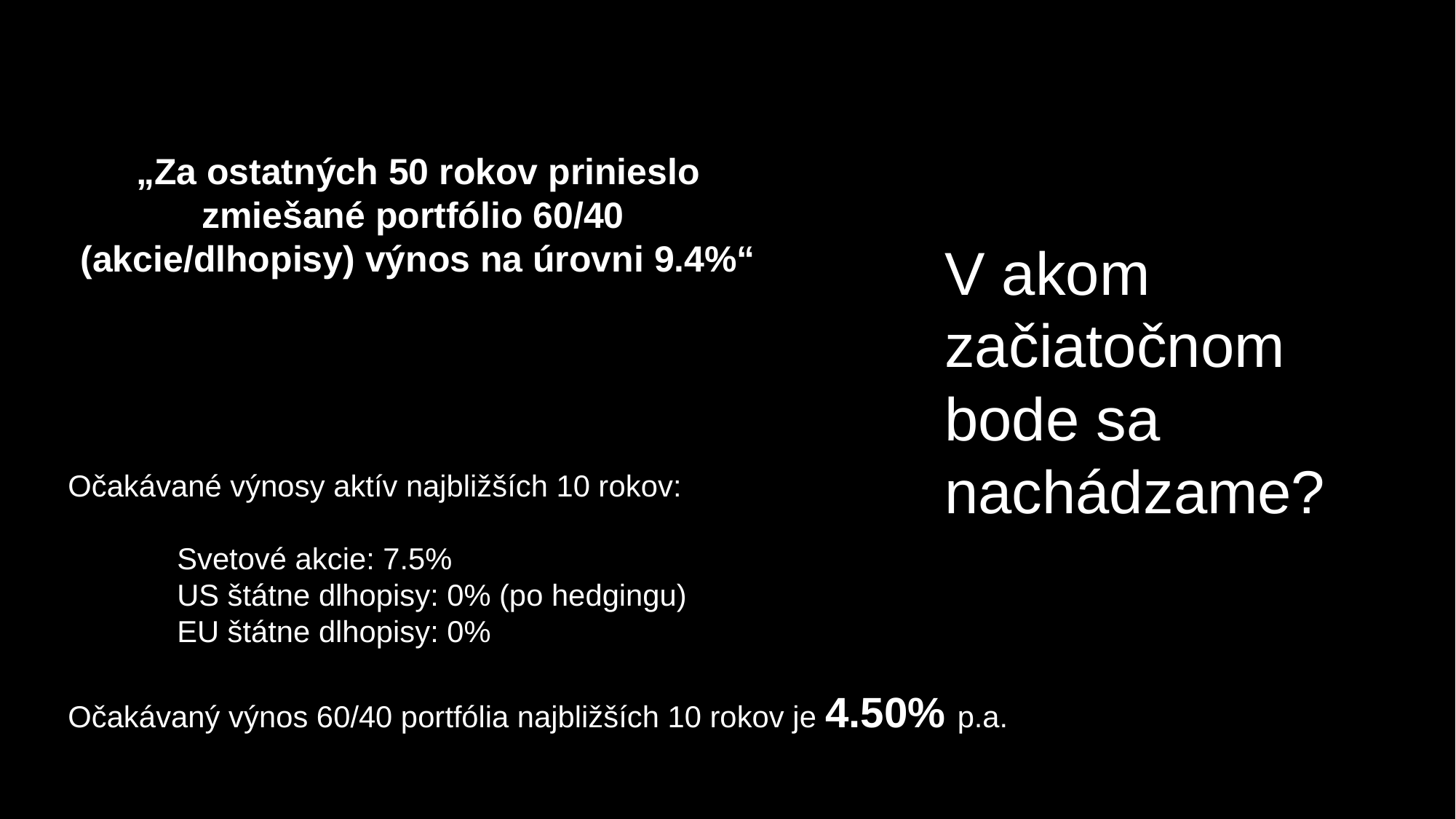

„Za ostatných 50 rokov prinieslo zmiešané portfólio 60/40  (akcie/dlhopisy) výnos na úrovni 9.4%“
V akom začiatočnom bode sa nachádzame?
Očakávané výnosy aktív najbližších 10 rokov:

	Svetové akcie: 7.5%
	US štátne dlhopisy: 0% (po hedgingu)
	EU štátne dlhopisy: 0%

Očakávaný výnos 60/40 portfólia najbližších 10 rokov je 4.50% p.a.